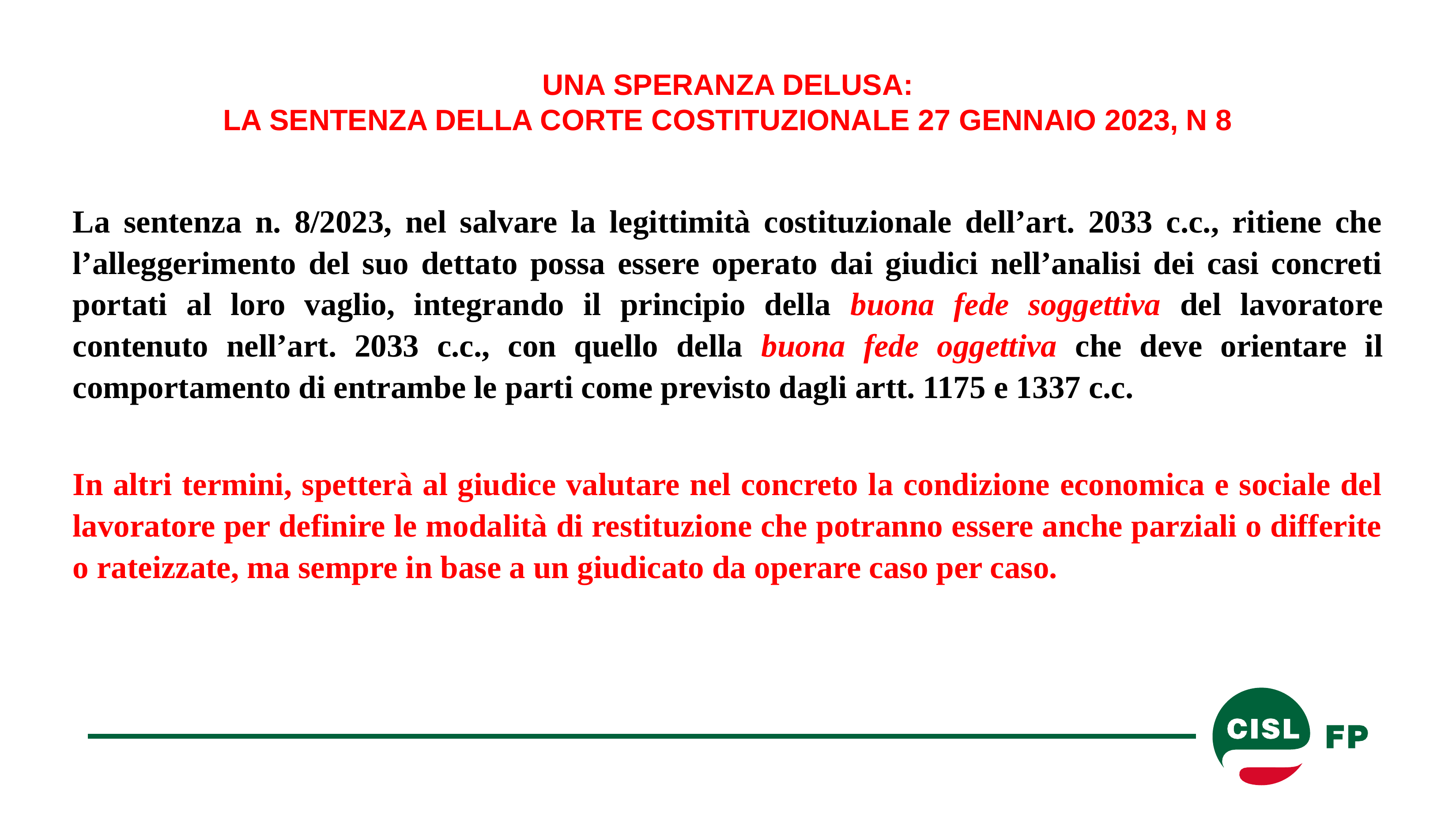

# UNA SPERANZA DELUSA: LA SENTENZA DELLA CORTE COSTITUZIONALE 27 GENNAIO 2023, N 8

La sentenza n. 8/2023, nel salvare la legittimità costituzionale dell’art. 2033 c.c., ritiene che l’alleggerimento del suo dettato possa essere operato dai giudici nell’analisi dei casi concreti portati al loro vaglio, integrando il principio della buona fede soggettiva del lavoratore contenuto nell’art. 2033 c.c., con quello della buona fede oggettiva che deve orientare il comportamento di entrambe le parti come previsto dagli artt. 1175 e 1337 c.c.

In altri termini, spetterà al giudice valutare nel concreto la condizione economica e sociale del lavoratore per definire le modalità di restituzione che potranno essere anche parziali o differite o rateizzate, ma sempre in base a un giudicato da operare caso per caso.